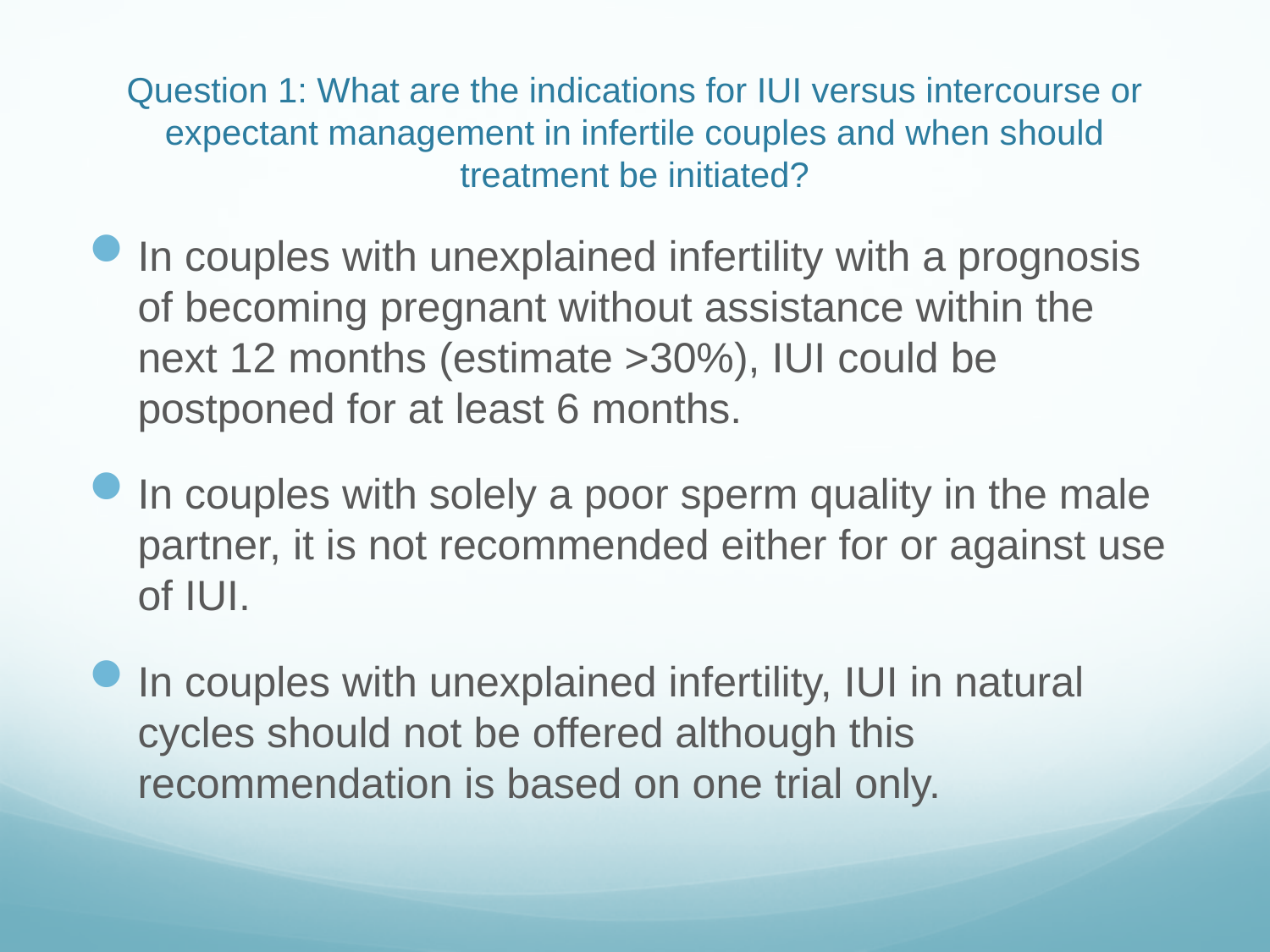

# Question 1: What are the indications for IUI versus intercourse or expectant management in infertile couples and when should treatment be initiated?
In couples with unexplained infertility with a prognosis of becoming pregnant without assistance within the next 12 months (estimate >30%), IUI could be postponed for at least 6 months.
In couples with solely a poor sperm quality in the male partner, it is not recommended either for or against use of IUI.
In couples with unexplained infertility, IUI in natural cycles should not be offered although this recommendation is based on one trial only.